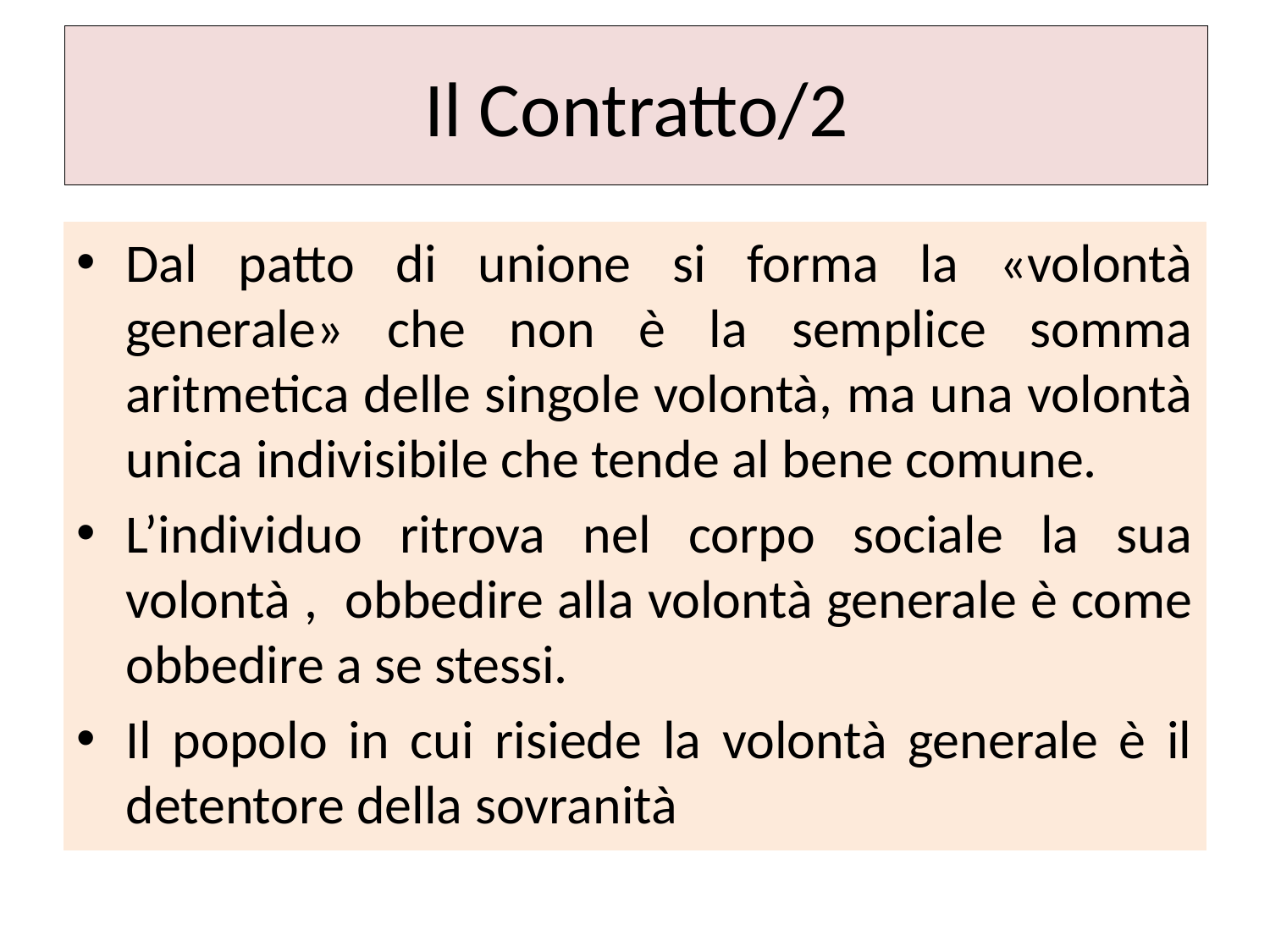

# Il Contratto/2
Dal patto di unione si forma la «volontà generale» che non è la semplice somma aritmetica delle singole volontà, ma una volontà unica indivisibile che tende al bene comune.
L’individuo ritrova nel corpo sociale la sua volontà ,  obbedire alla volontà generale è come obbedire a se stessi.
Il popolo in cui risiede la volontà generale è il detentore della sovranità